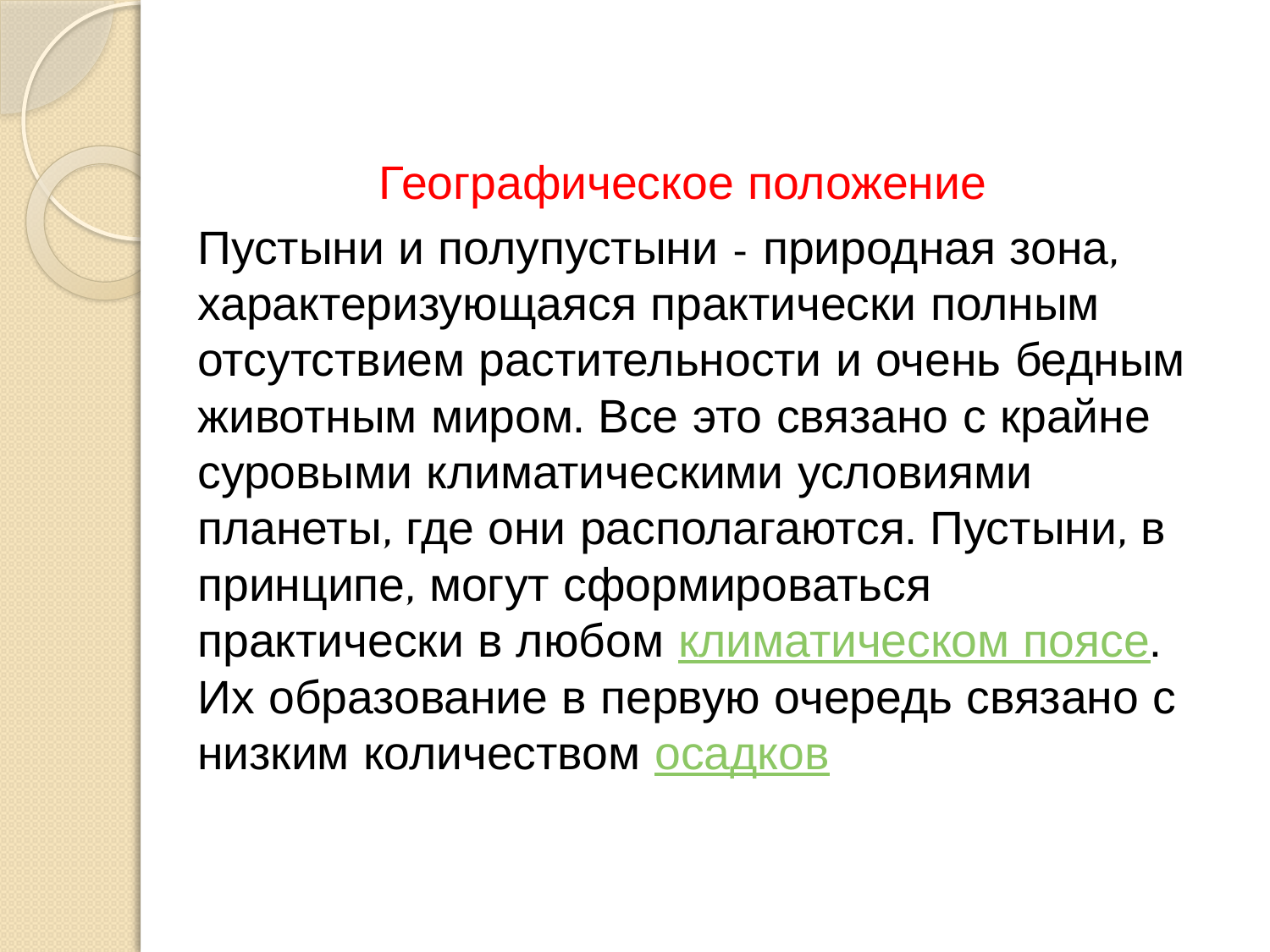

Географическое положение
Пустыни и полупустыни - природная зона, характеризующаяся практически полным отсутствием растительности и очень бедным животным миром. Все это связано с крайне суровыми климатическими условиями планеты, где они располагаются. Пустыни, в принципе, могут сформироваться практически в любом климатическом поясе. Их образование в первую очередь связано с низким количеством осадков